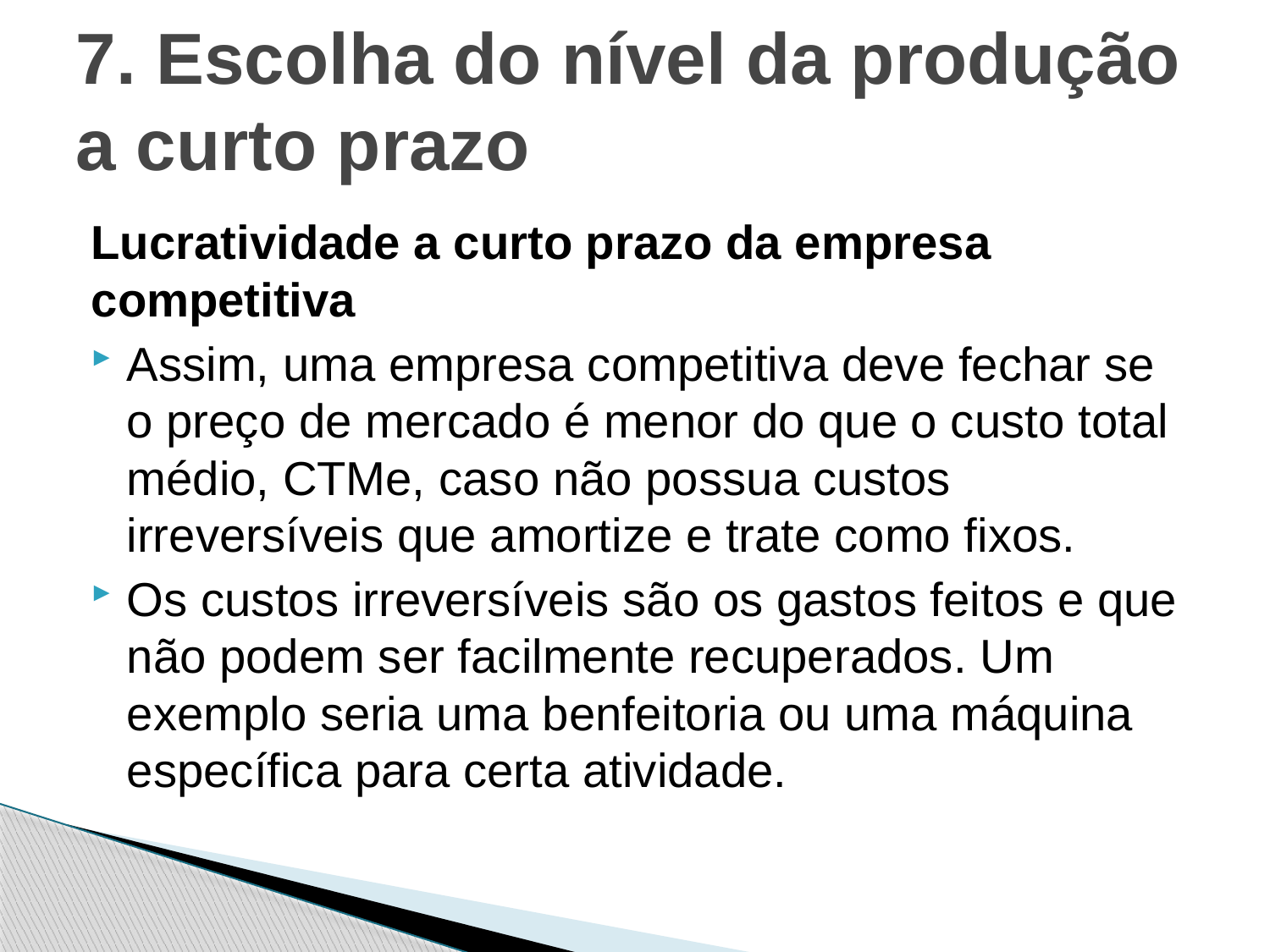

# 7. Escolha do nível da produção a curto prazo
Lucratividade a curto prazo da empresa competitiva
Assim, uma empresa competitiva deve fechar se o preço de mercado é menor do que o custo total médio, CTMe, caso não possua custos irreversíveis que amortize e trate como fixos.
Os custos irreversíveis são os gastos feitos e que não podem ser facilmente recuperados. Um exemplo seria uma benfeitoria ou uma máquina específica para certa atividade.